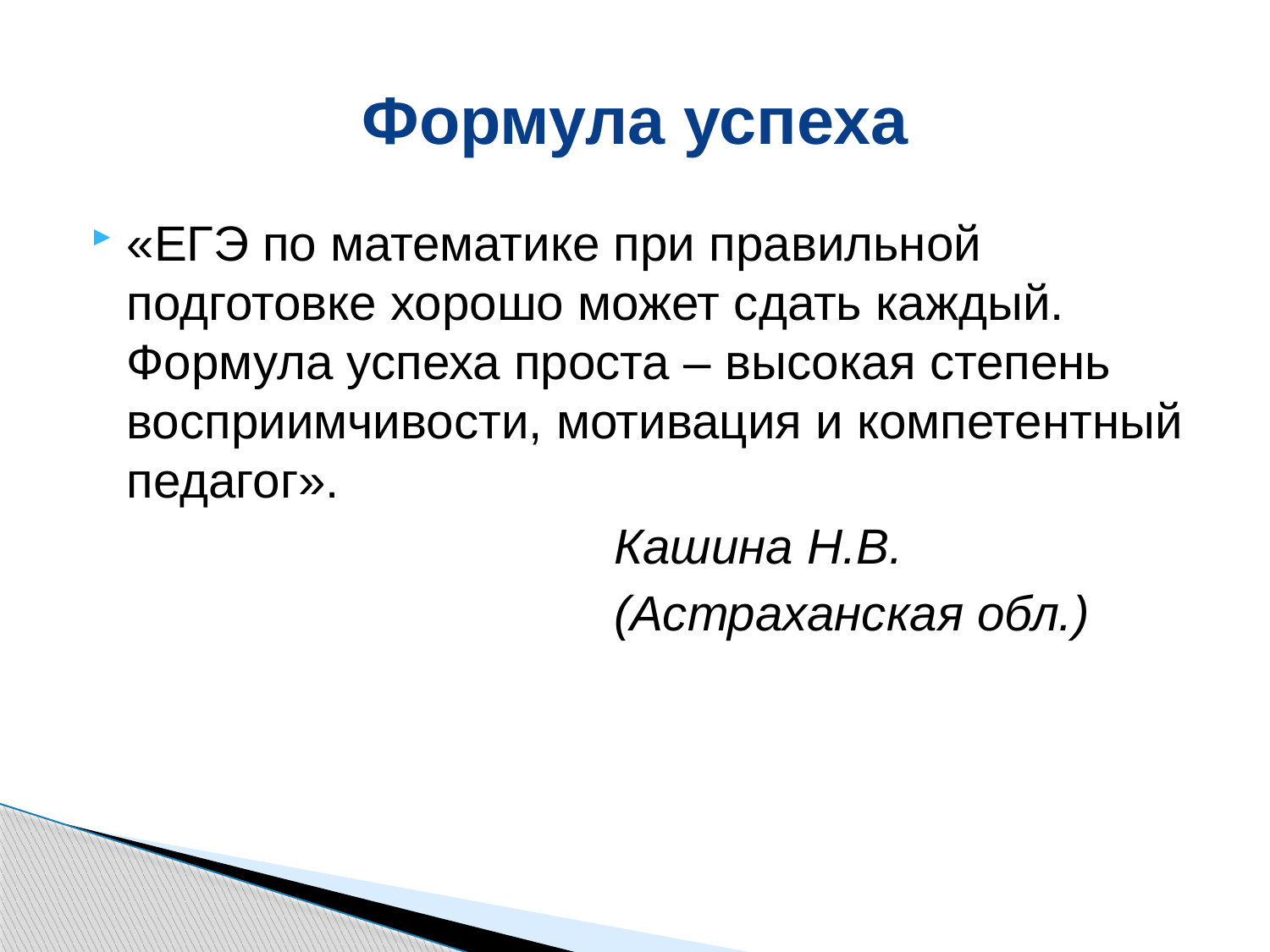

# Формула успеха
«ЕГЭ по математике при правильной подготовке хорошо может сдать каждый. Формула успеха проста – высокая степень восприимчивости, мотивация и компетентный педагог».
                                      Кашина Н.В.
                                      (Астраханская обл.)